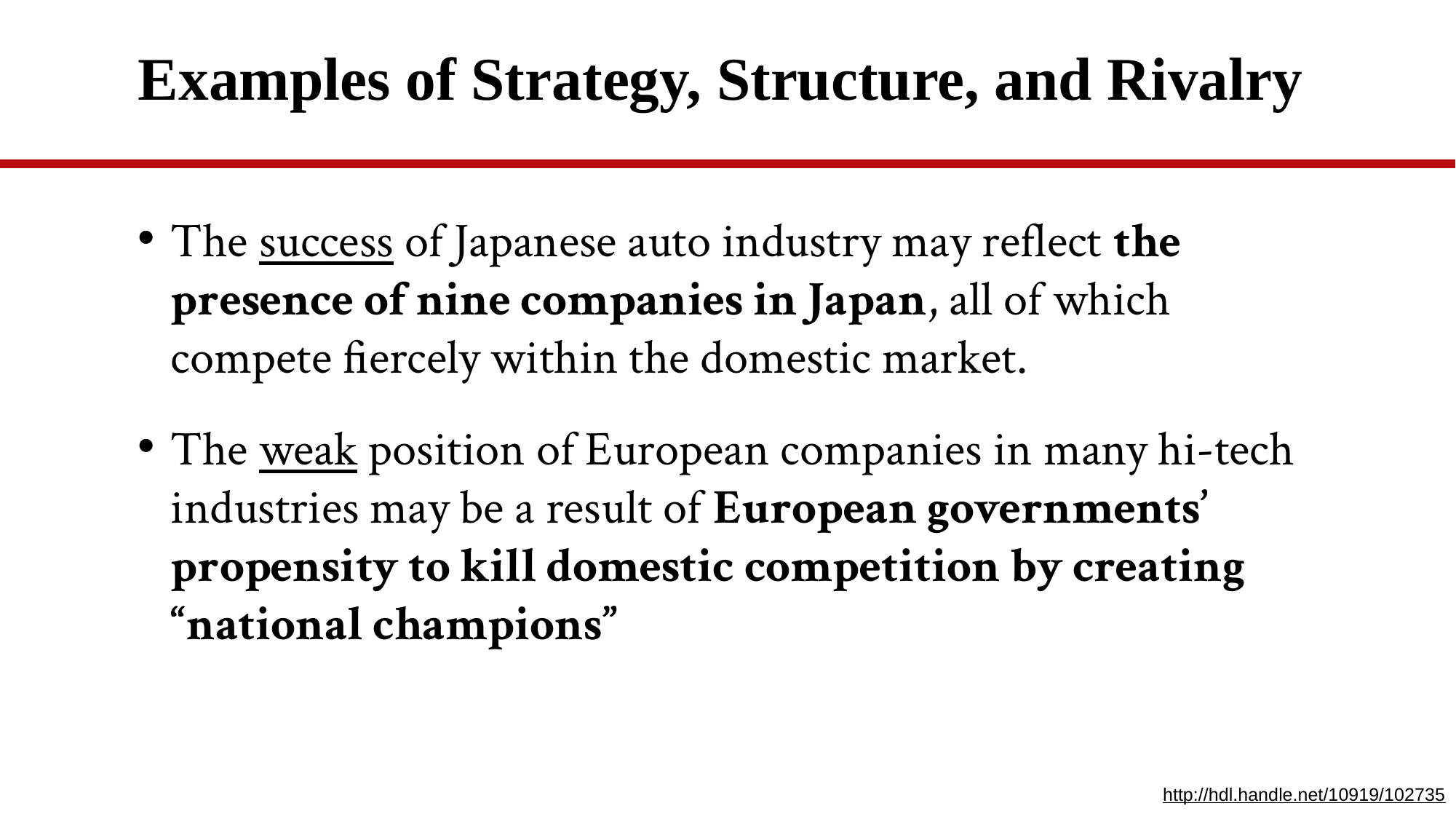

# Examples of Strategy, Structure, and Rivalry
The success of Japanese auto industry may reflect the presence of nine companies in Japan, all of which compete fiercely within the domestic market.
The weak position of European companies in many hi-tech industries may be a result of European governments’ propensity to kill domestic competition by creating “national champions”

http://hdl.handle.net/10919/102735